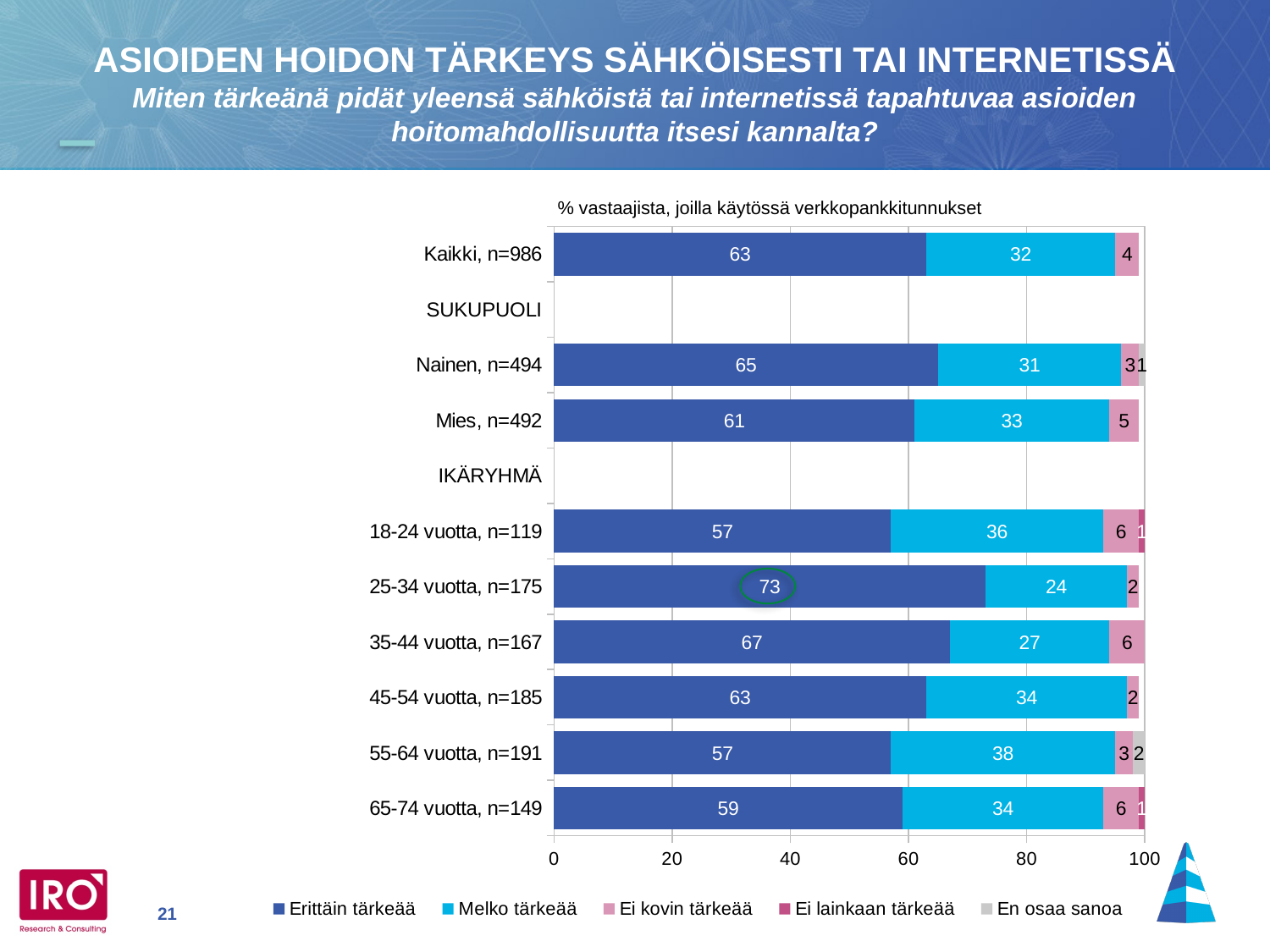

ASIOIDEN HOIDON TÄRKEYS SÄHKÖISESTI TAI INTERNETISSÄ
Miten tärkeänä pidät yleensä sähköistä tai internetissä tapahtuvaa asioiden hoitomahdollisuutta itsesi kannalta?

### Chart

| Category | Erittäin tärkeää | Melko tärkeää | Ei kovin tärkeää | Ei lainkaan tärkeää | En osaa sanoa |
|---|---|---|---|---|---|
| Kaikki, n=986 | 63.0 | 32.0 | 4.0 | None | None |
| SUKUPUOLI | None | None | None | None | None |
| Nainen, n=494 | 65.0 | 31.0 | 3.0 | None | 1.0 |
| Mies, n=492 | 61.0 | 33.0 | 5.0 | None | None |
| IKÄRYHMÄ | None | None | None | None | None |
| 18-24 vuotta, n=119 | 57.0 | 36.0 | 6.0 | 1.0 | None |
| 25-34 vuotta, n=175 | 73.0 | 24.0 | 2.0 | None | None |
| 35-44 vuotta, n=167 | 67.0 | 27.0 | 6.0 | None | None |
| 45-54 vuotta, n=185 | 63.0 | 34.0 | 2.0 | None | None |
| 55-64 vuotta, n=191 | 57.0 | 38.0 | 3.0 | None | 2.0 |
| 65-74 vuotta, n=149 | 59.0 | 34.0 | 6.0 | 1.0 | None |
% vastaajista, joilla käytössä verkkopankkitunnukset